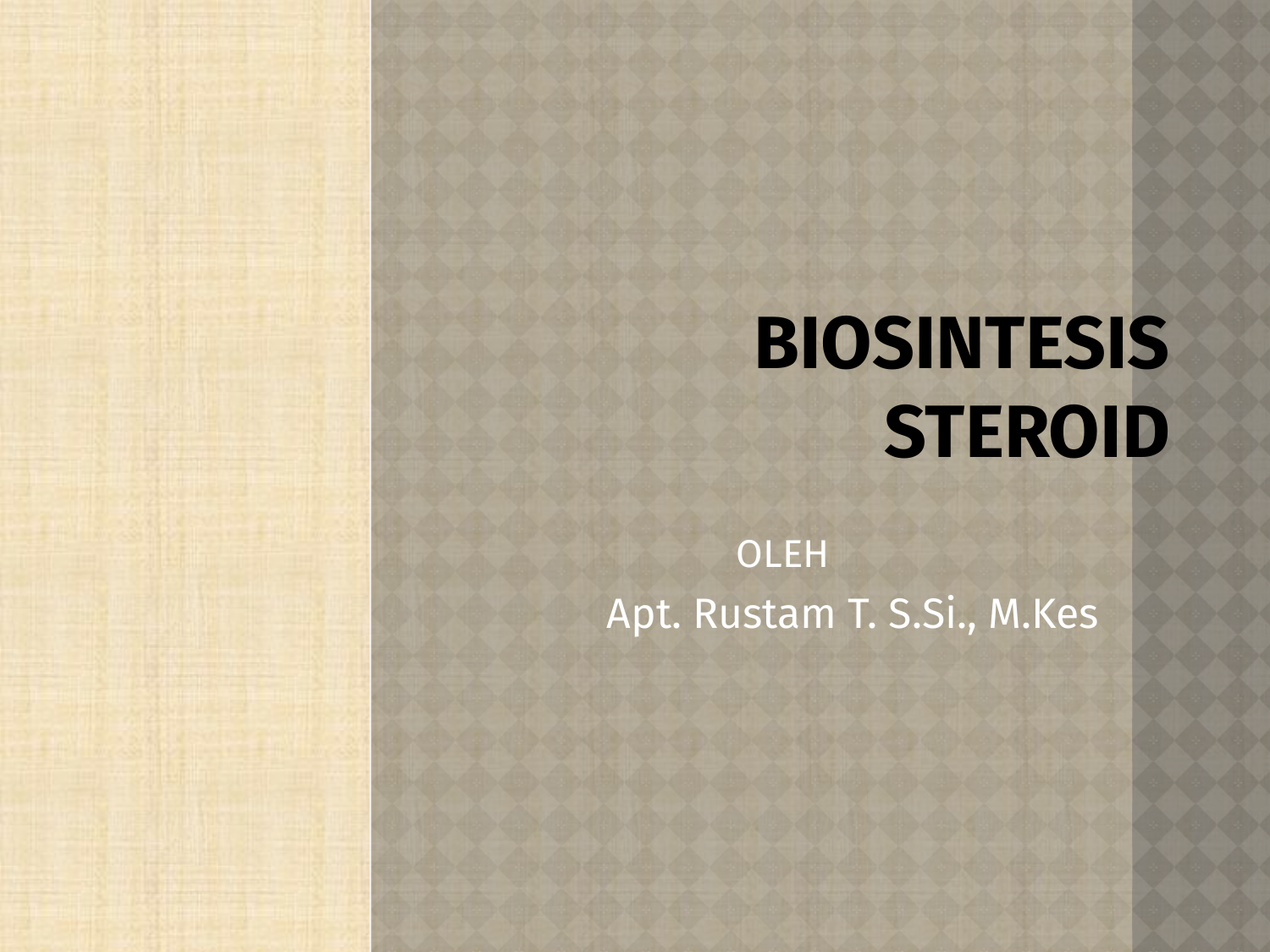

# Biosintesis Steroid
                          OLEH
            Apt. Rustam T. S.Si., M.Kes